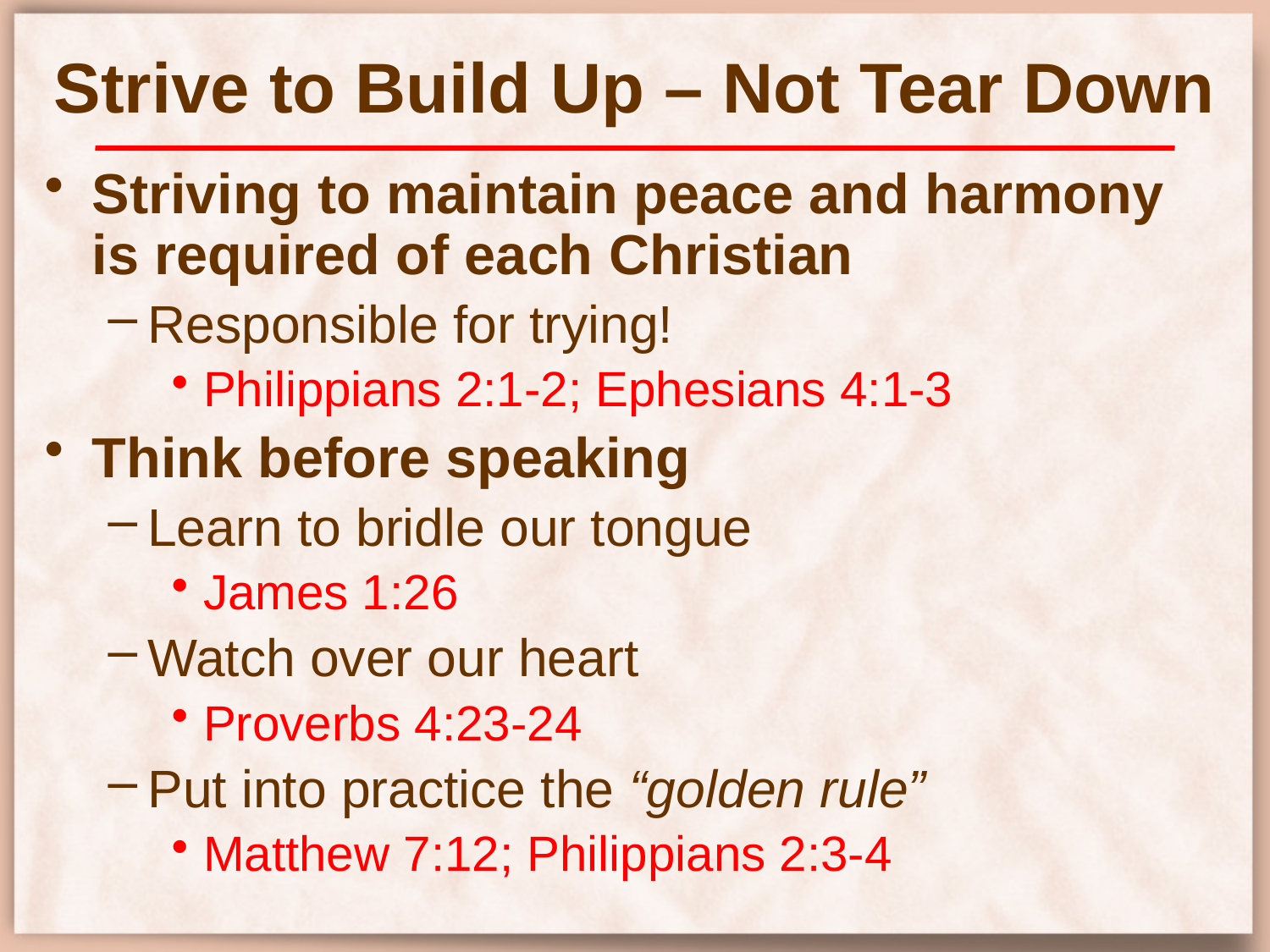

# Strive to Build Up – Not Tear Down

Striving to maintain peace and harmony is required of each Christian
Responsible for trying!
Philippians 2:1-2; Ephesians 4:1-3
Think before speaking
Learn to bridle our tongue
James 1:26
Watch over our heart
Proverbs 4:23-24
Put into practice the “golden rule”
Matthew 7:12; Philippians 2:3-4